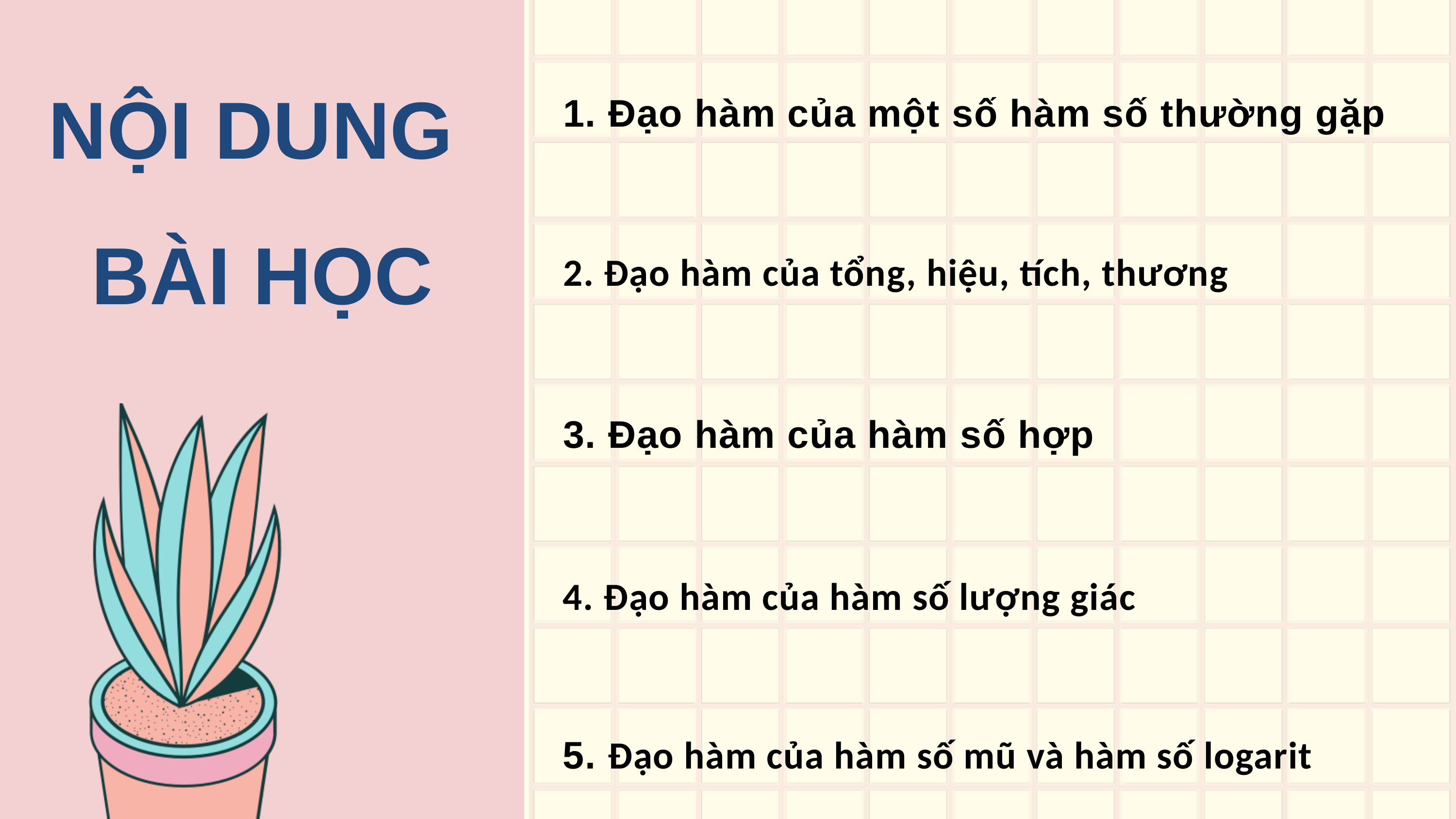

NỘI DUNG
BÀI HỌC
1. Đạo hàm của một số hàm số thường gặp
2. Đạo hàm của tổng, hiệu, tích, thương
3. Đạo hàm của hàm số hợp

4. Đạo hàm của hàm số lượng giác
5. Đạo hàm của hàm số mũ và hàm số logarit